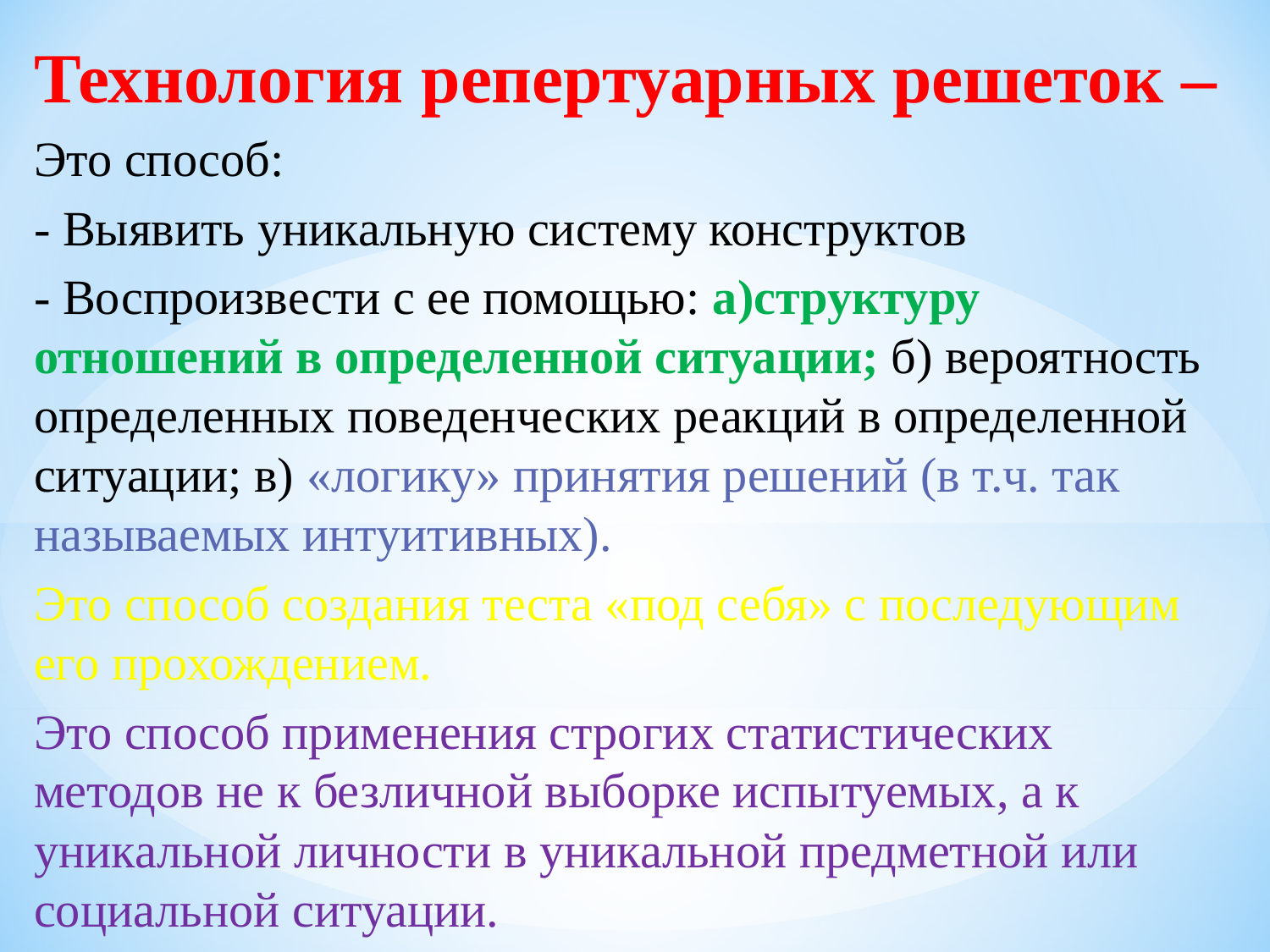

Технология репертуарных решеток –
Это способ:
- Выявить уникальную систему конструктов
- Воспроизвести с ее помощью: а)структуру отношений в определенной ситуации; б) вероятность определенных поведенческих реакций в определенной ситуации; в) «логику» принятия решений (в т.ч. так называемых интуитивных).
Это способ создания теста «под себя» с последующим его прохождением.
Это способ применения строгих статистических методов не к безличной выборке испытуемых, а к уникальной личности в уникальной предметной или социальной ситуации.